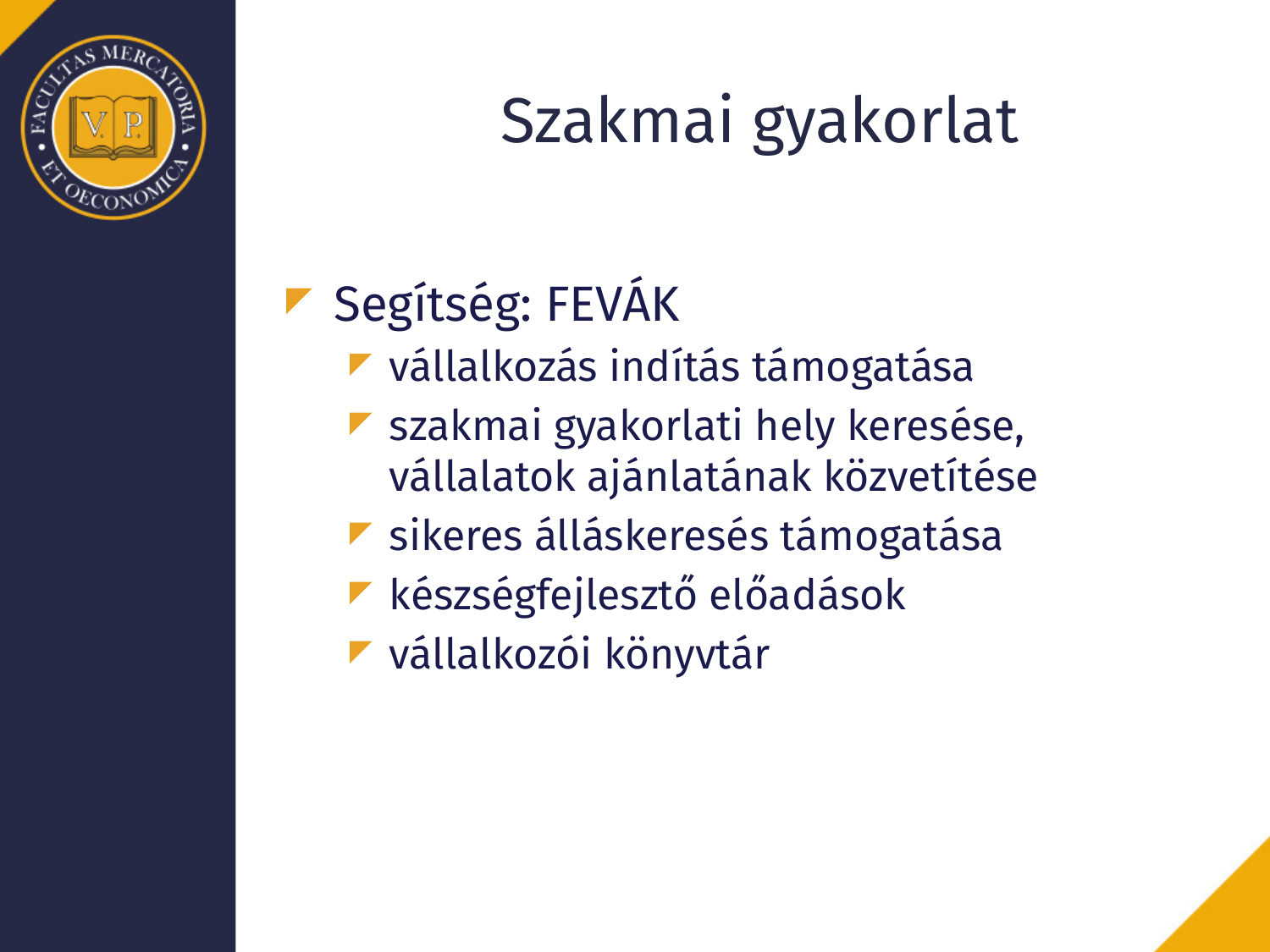

# Szakmai gyakorlat

Segítség: FEVÁK
vállalkozás indítás támogatása
szakmai gyakorlati hely keresése, vállalatok ajánlatának közvetítése
sikeres álláskeresés támogatása
készségfejlesztő előadások
vállalkozói könyvtár